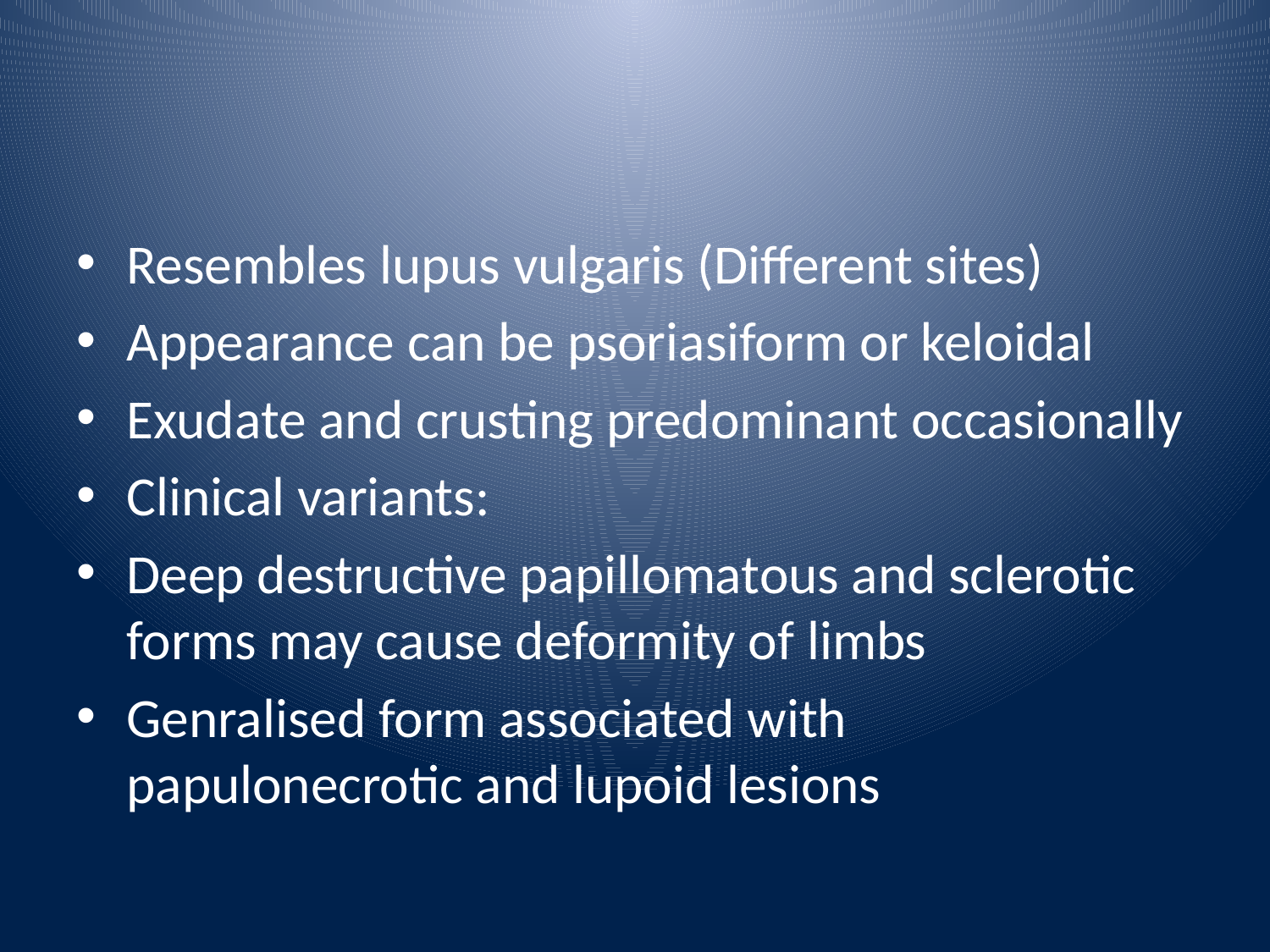

#
Resembles lupus vulgaris (Different sites)
Appearance can be psoriasiform or keloidal
Exudate and crusting predominant occasionally
Clinical variants:
Deep destructive papillomatous and sclerotic forms may cause deformity of limbs
Genralised form associated with papulonecrotic and lupoid lesions